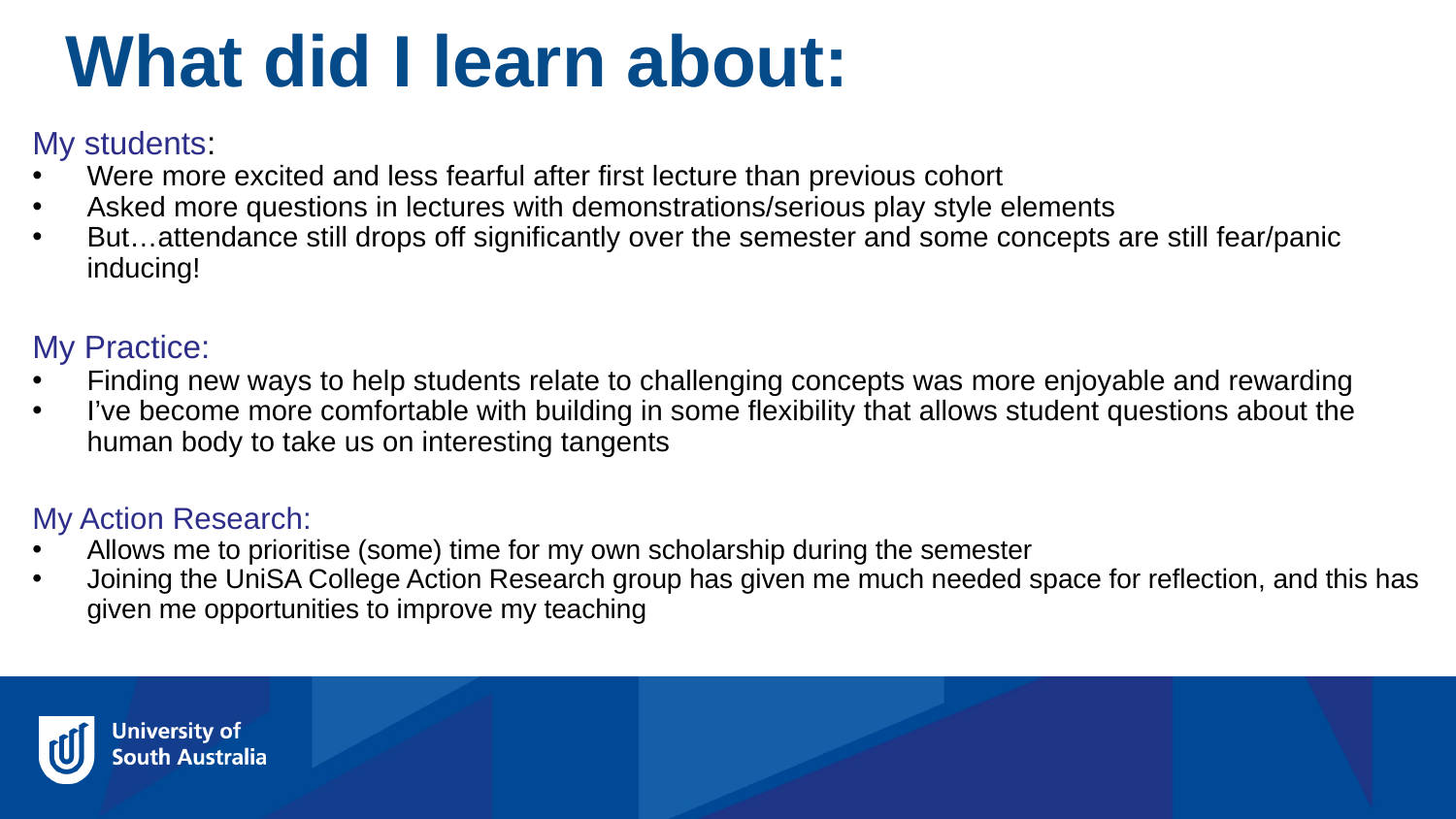

What did I learn about:
My students:
Were more excited and less fearful after first lecture than previous cohort
Asked more questions in lectures with demonstrations/serious play style elements
But…attendance still drops off significantly over the semester and some concepts are still fear/panic inducing!

My Practice:
Finding new ways to help students relate to challenging concepts was more enjoyable and rewarding
I’ve become more comfortable with building in some flexibility that allows student questions about the human body to take us on interesting tangents

My Action Research:
Allows me to prioritise (some) time for my own scholarship during the semester
Joining the UniSA College Action Research group has given me much needed space for reflection, and this has given me opportunities to improve my teaching